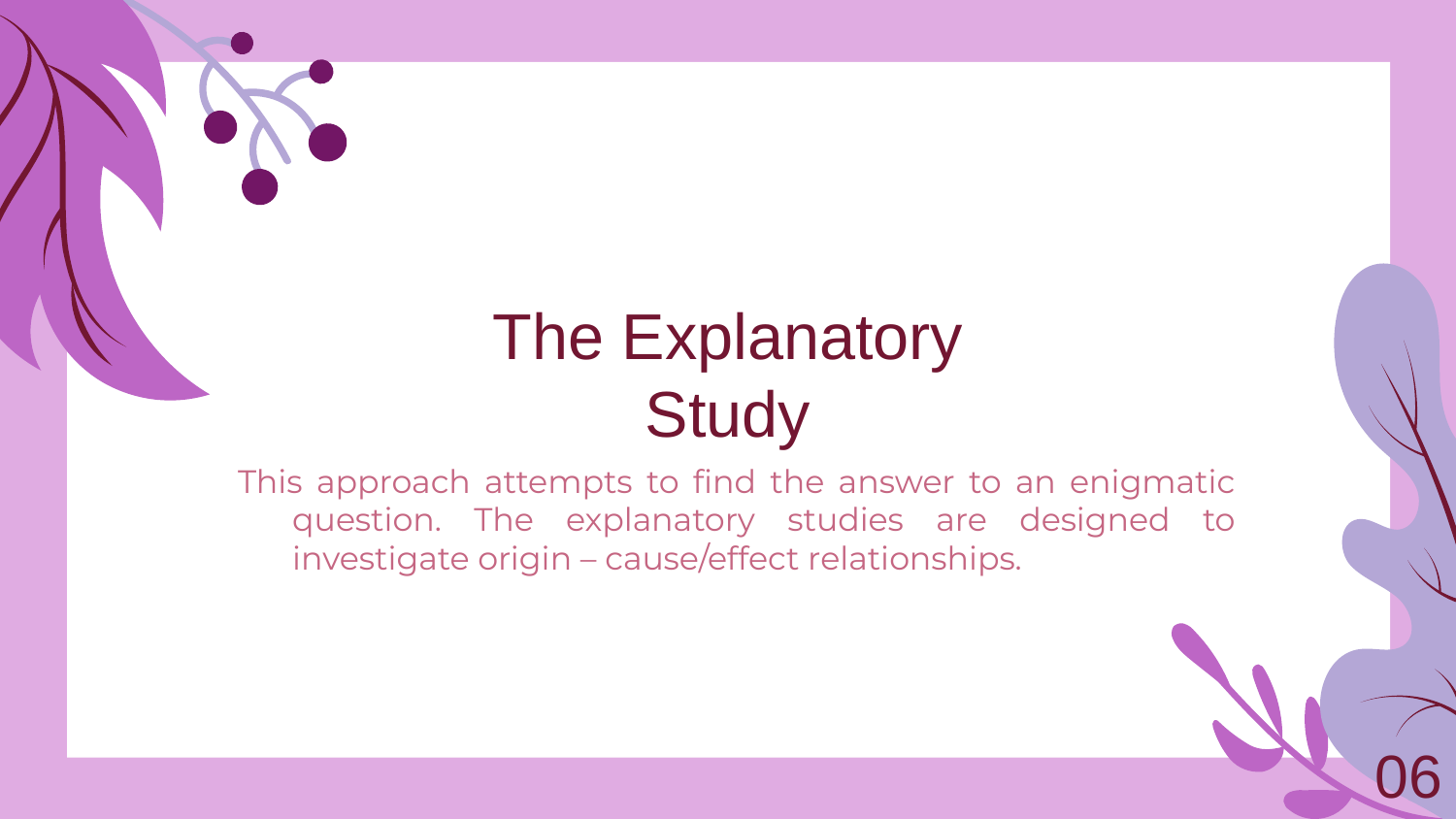

# The Explanatory Study
This approach attempts to find the answer to an enigmatic question. The explanatory studies are designed to investigate origin – cause/effect relationships.
06